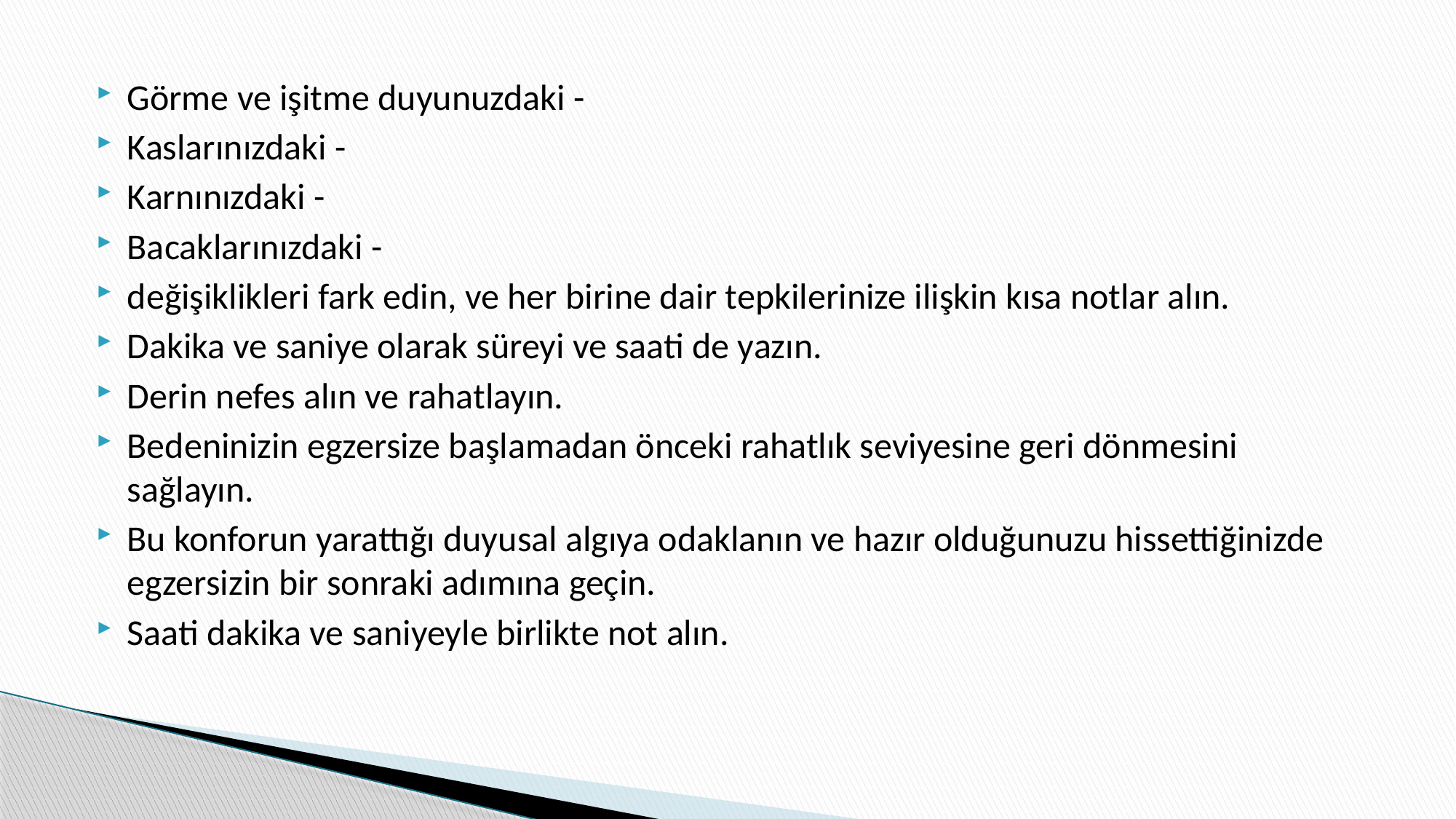

Görme ve işitme duyunuzdaki -
Kaslarınızdaki -
Karnınızdaki -
Bacaklarınızdaki -
değişiklikleri fark edin, ve her birine dair tepkilerinize ilişkin kısa notlar alın.
Dakika ve saniye olarak süreyi ve saati de yazın.
Derin nefes alın ve rahatlayın.
Bedeninizin egzersize başlamadan önceki rahatlık seviyesine geri dönmesini sağlayın.
Bu konforun yarattığı duyusal algıya odaklanın ve hazır olduğunuzu hissettiğinizde egzersizin bir sonraki adımına geçin.
Saati dakika ve saniyeyle birlikte not alın.